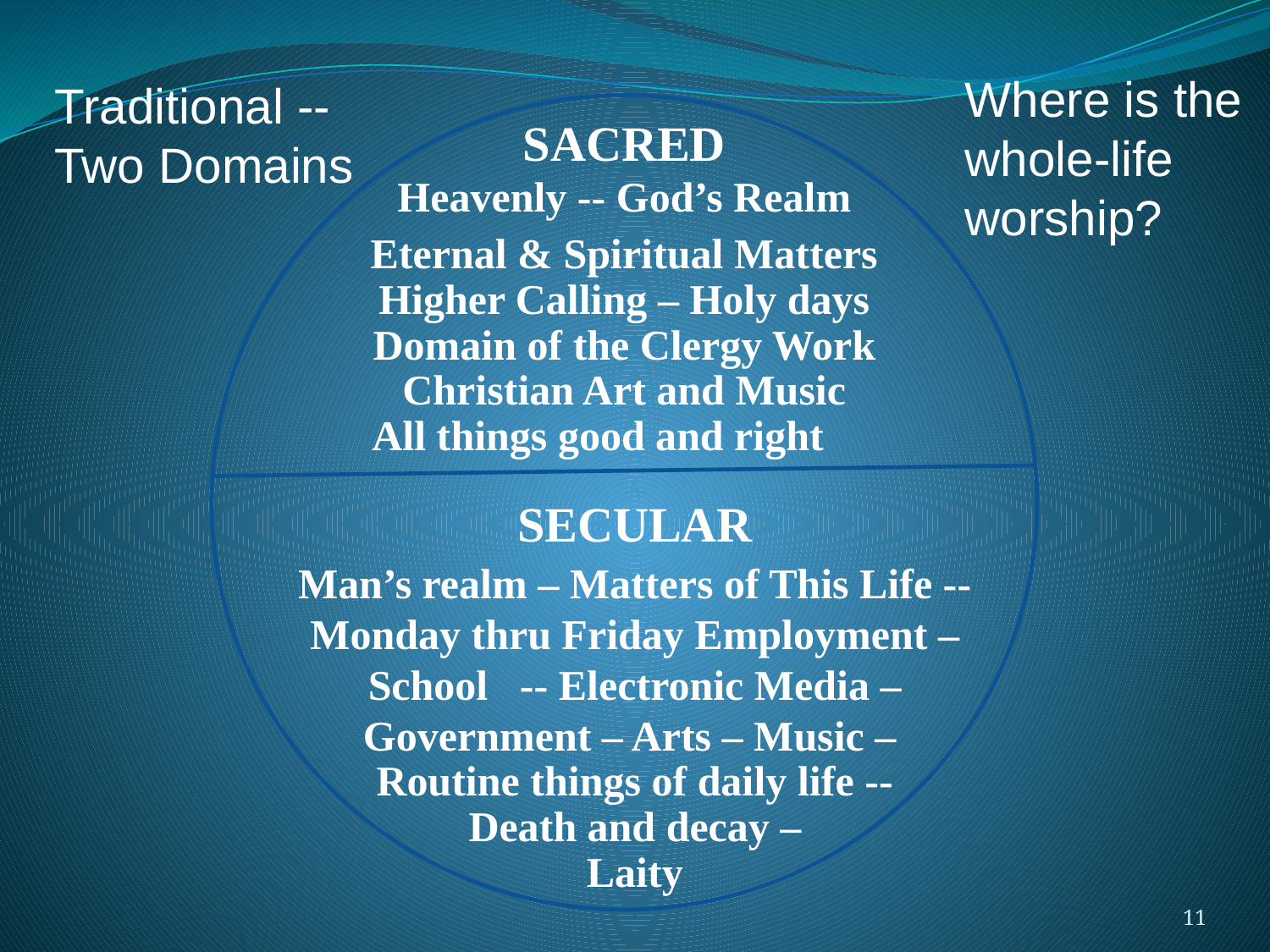

# Sacred Vs. Secular circle
Where is the  whole-life worship?
Traditional -- Two Domains

SACRED

Heavenly -- God’s Realm
Eternal & Spiritual Matters
Higher Calling – Holy days
Domain of the Clergy Work
Christian Art and Music
All things good and right

SECULAR
Man’s realm – Matters of This Life -- Monday thru Friday Employment – School   -- Electronic Media –Government – Arts – Music –
Routine things of daily life --
 Death and decay –
Laity

11